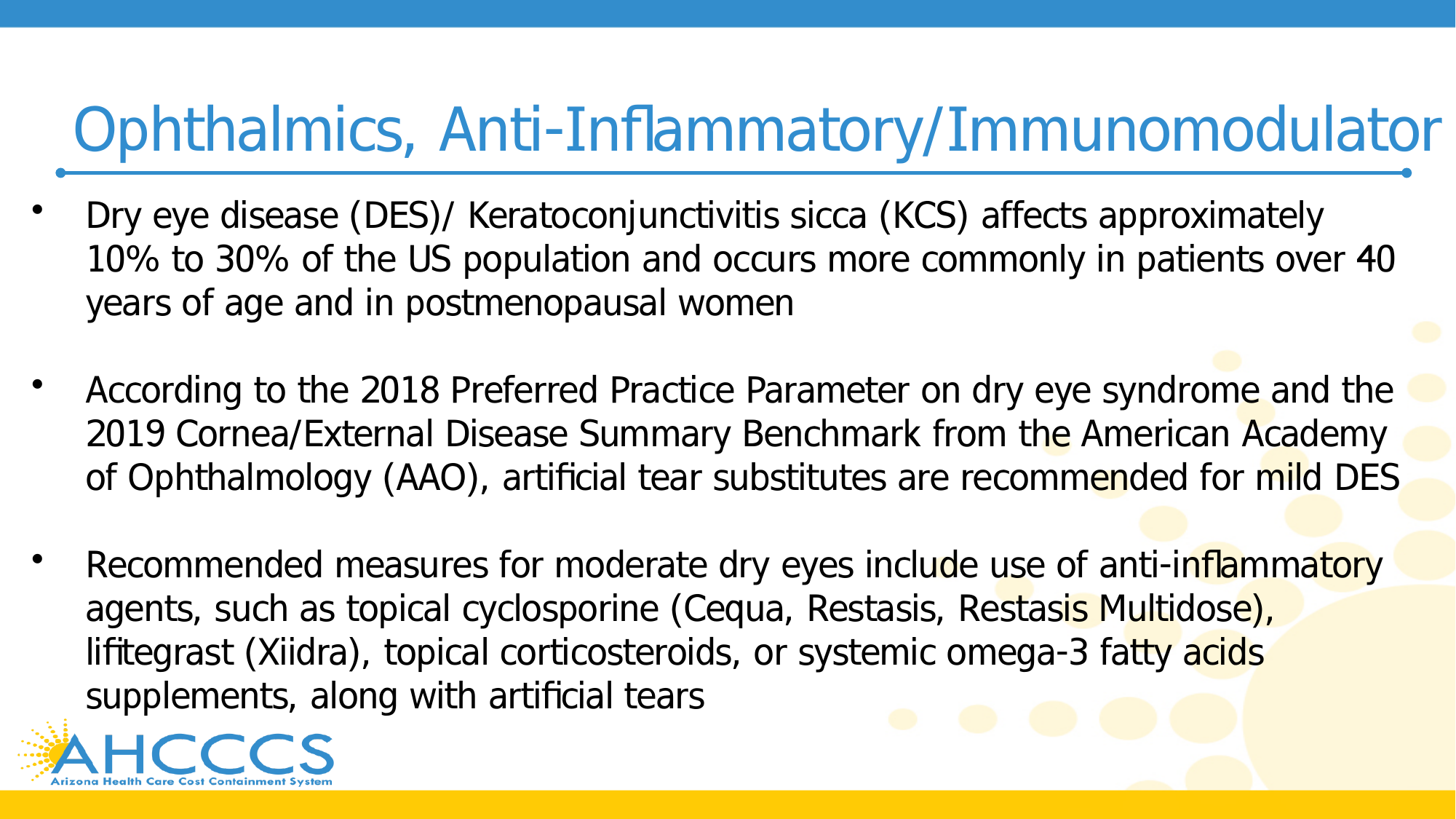

# Ophthalmics, Anti-Inflammatory/Immunomodulator
Dry eye disease (DES)/ Keratoconjunctivitis sicca (KCS) affects approximately 10% to 30% of the US population and occurs more commonly in patients over 40 years of age and in postmenopausal women

According to the 2018 Preferred Practice Parameter on dry eye syndrome and the 2019 Cornea/External Disease Summary Benchmark from the American Academy of Ophthalmology (AAO), artificial tear substitutes are recommended for mild DES

Recommended measures for moderate dry eyes include use of anti-inflammatory agents, such as topical cyclosporine (Cequa, Restasis, Restasis Multidose), lifitegrast (Xiidra), topical corticosteroids, or systemic omega-3 fatty acids supplements, along with artificial tears